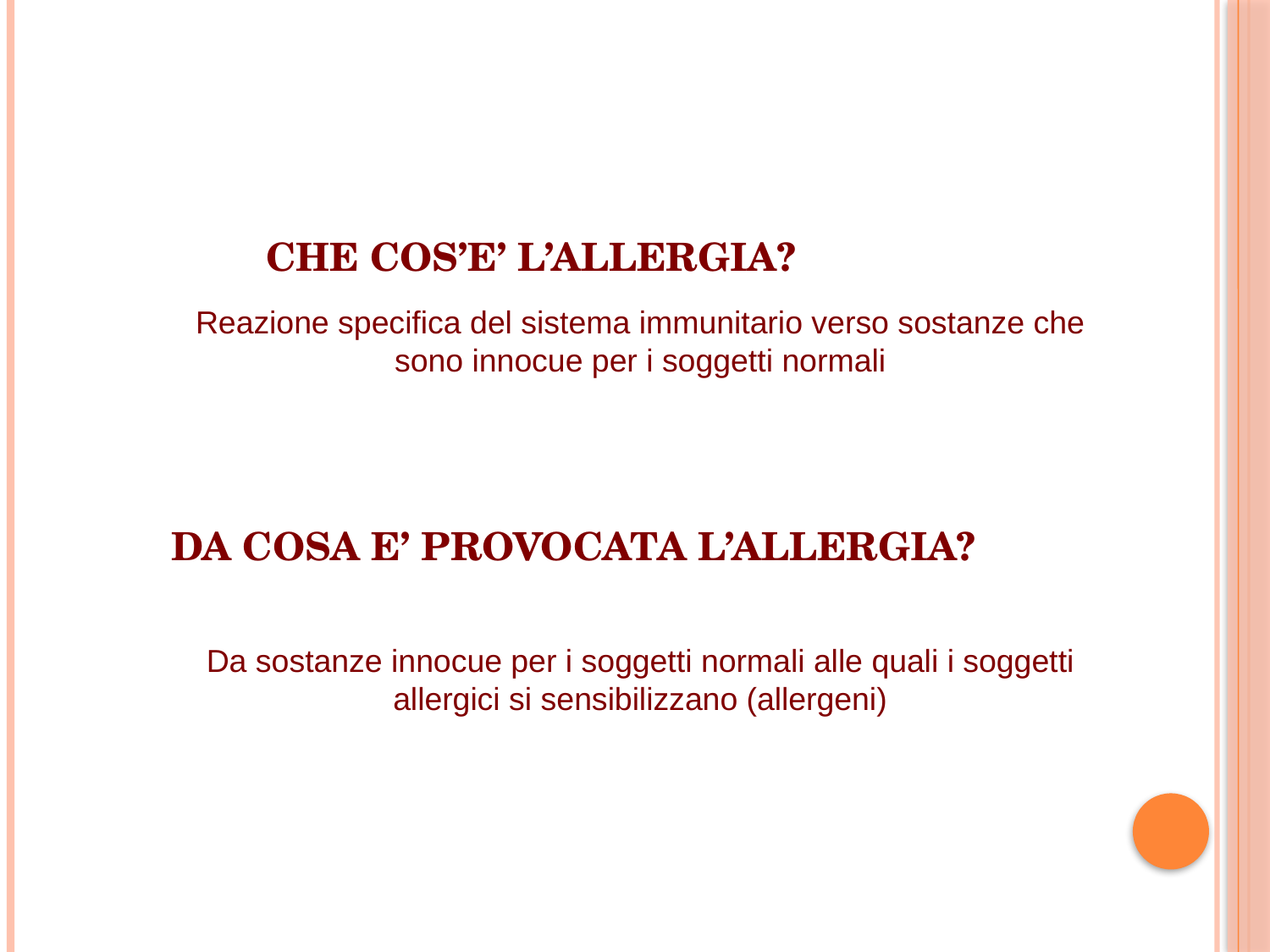

CHE COS’E’ L’ALLERGIA?
Reazione specifica del sistema immunitario verso sostanze che sono innocue per i soggetti normali
DA COSA E’ PROVOCATA L’ALLERGIA?
Da sostanze innocue per i soggetti normali alle quali i soggetti allergici si sensibilizzano (allergeni)